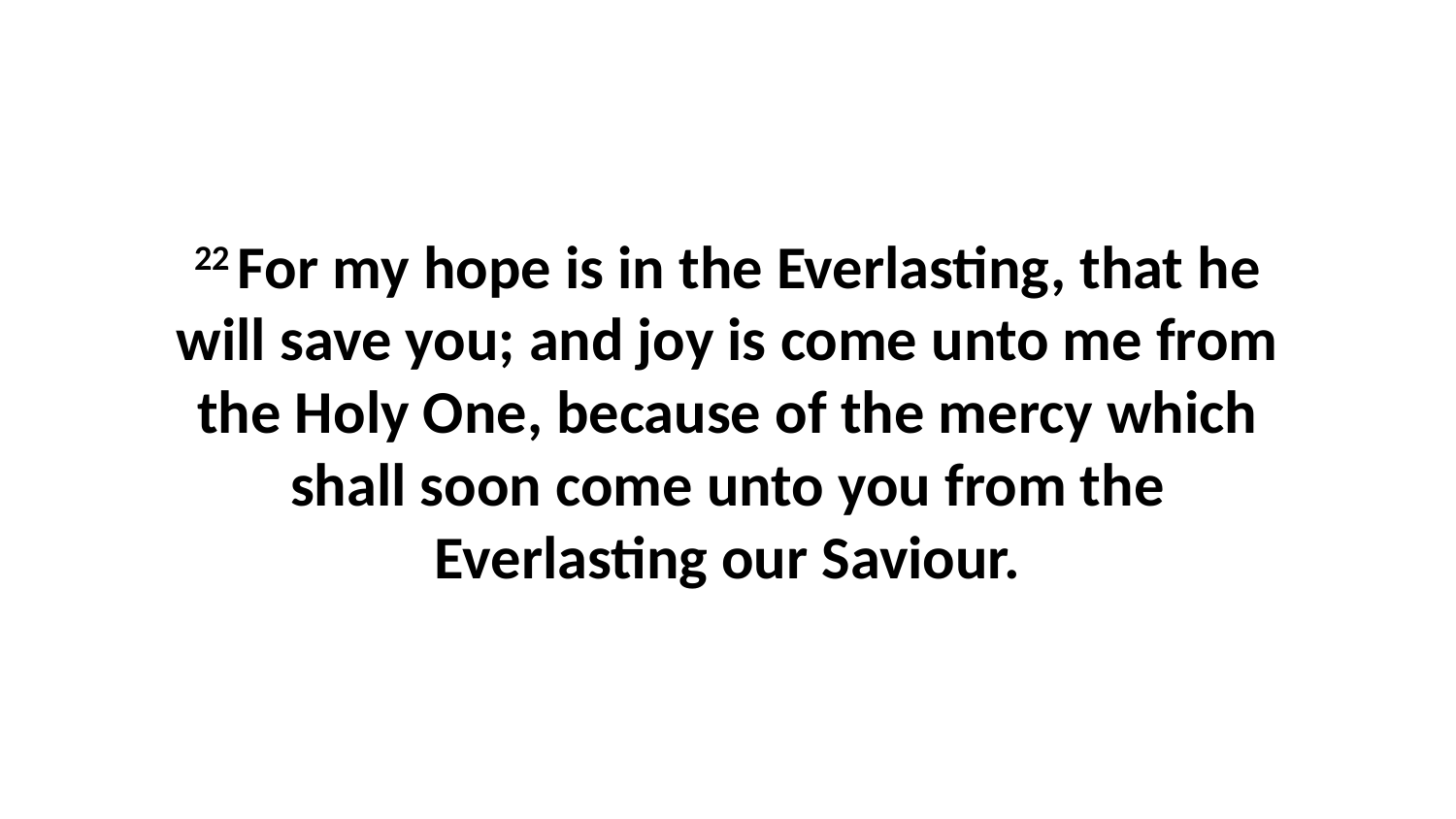

22 For my hope is in the Everlasting, that he will save you; and joy is come unto me from the Holy One, because of the mercy which shall soon come unto you from the Everlasting our Saviour.